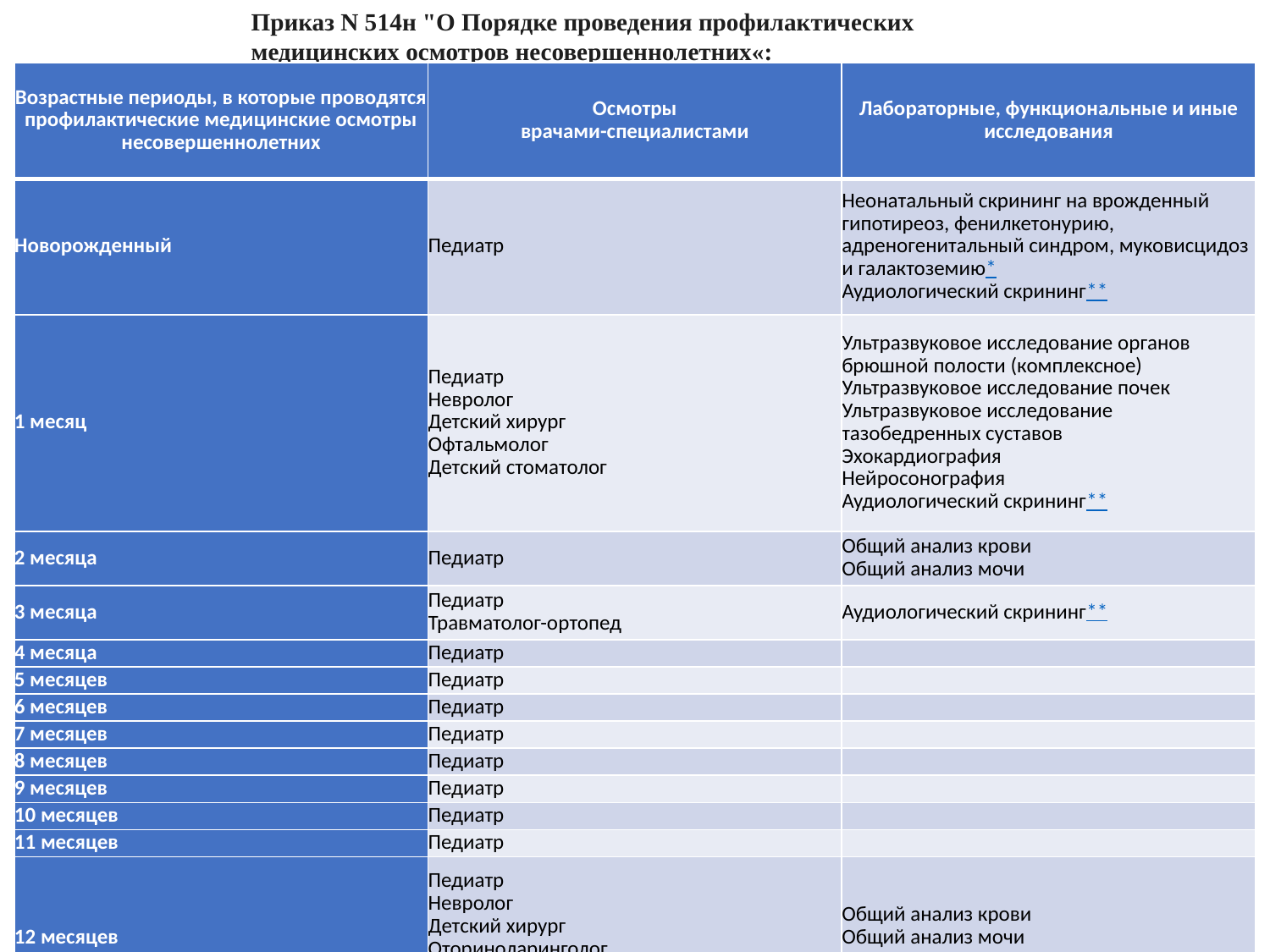

Приказ N 514н "О Порядке проведения профилактических медицинских осмотров несовершеннолетних«:

| Возрастные периоды, в которые проводятся профилактические медицинские осмотры несовершеннолетних | Осмотры врачами-специалистами | Лабораторные, функциональные и иные исследования |
| --- | --- | --- |
| Новорожденный | Педиатр | Неонатальный скрининг на врожденный гипотиреоз, фенилкетонурию, адреногенитальный синдром, муковисцидоз и галактоземию\* Аудиологический скрининг\*\* |
| 1 месяц | Педиатр Невролог Детский хирург Офтальмолог Детский стоматолог | Ультразвуковое исследование органов брюшной полости (комплексное) Ультразвуковое исследование почек Ультразвуковое исследование тазобедренных суставов Эхокардиография Нейросонография Аудиологический скрининг\*\* |
| 2 месяца | Педиатр | Общий анализ крови Общий анализ мочи |
| 3 месяца | Педиатр Травматолог-ортопед | Аудиологический скрининг\*\* |
| 4 месяца | Педиатр |  |
| 5 месяцев | Педиатр |  |
| 6 месяцев | Педиатр |  |
| 7 месяцев | Педиатр |  |
| 8 месяцев | Педиатр |  |
| 9 месяцев | Педиатр |  |
| 10 месяцев | Педиатр |  |
| 11 месяцев | Педиатр |  |
| 12 месяцев | Педиатр Невролог Детский хирург Оториноларинголог Травматолог-ортопед Офтальмолог | Общий анализ крови Общий анализ мочи Электрокардиография |